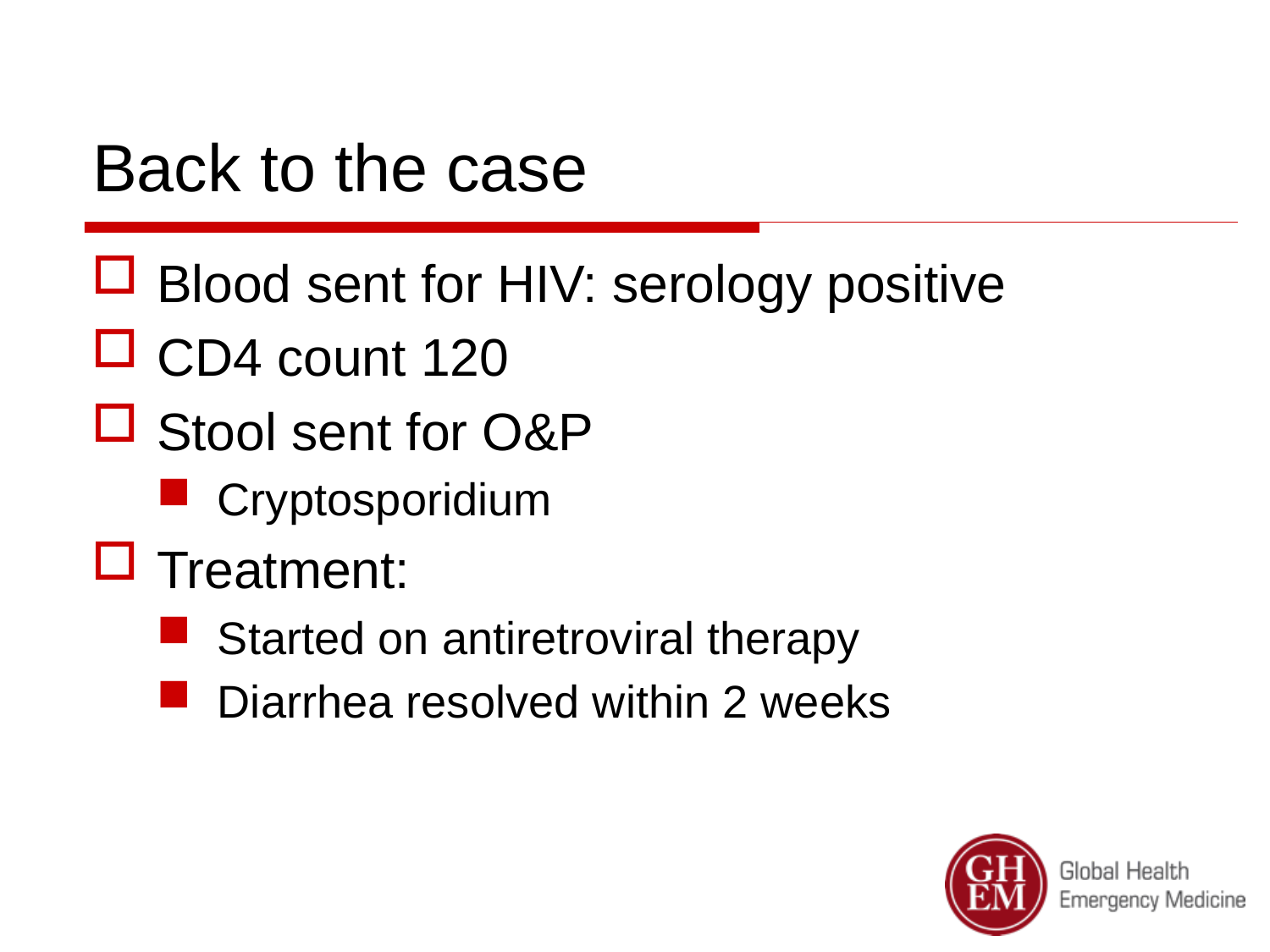

# Back to the case
Blood sent for HIV: serology positive
CD4 count 120
Stool sent for O&P
Cryptosporidium
Treatment:
Started on antiretroviral therapy
Diarrhea resolved within 2 weeks